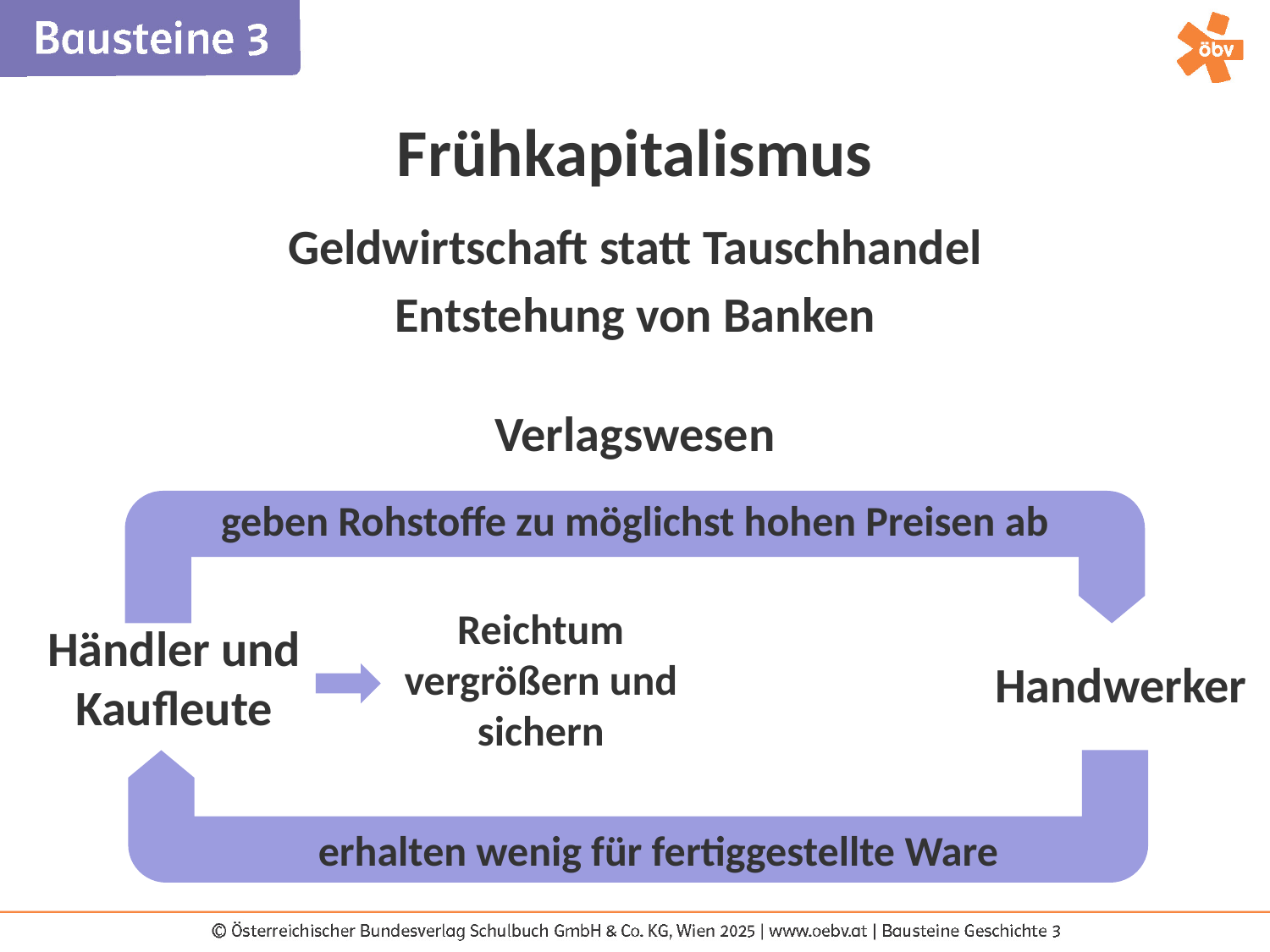

Frühkapitalismus
Geldwirtschaft statt Tauschhandel
Entstehung von Banken
Verlagswesen
geben Rohstoffe zu möglichst hohen Preisen ab

Reichtum vergrößern und sichern
Händler und Kaufleute
Handwerker

erhalten wenig für fertiggestellte Ware